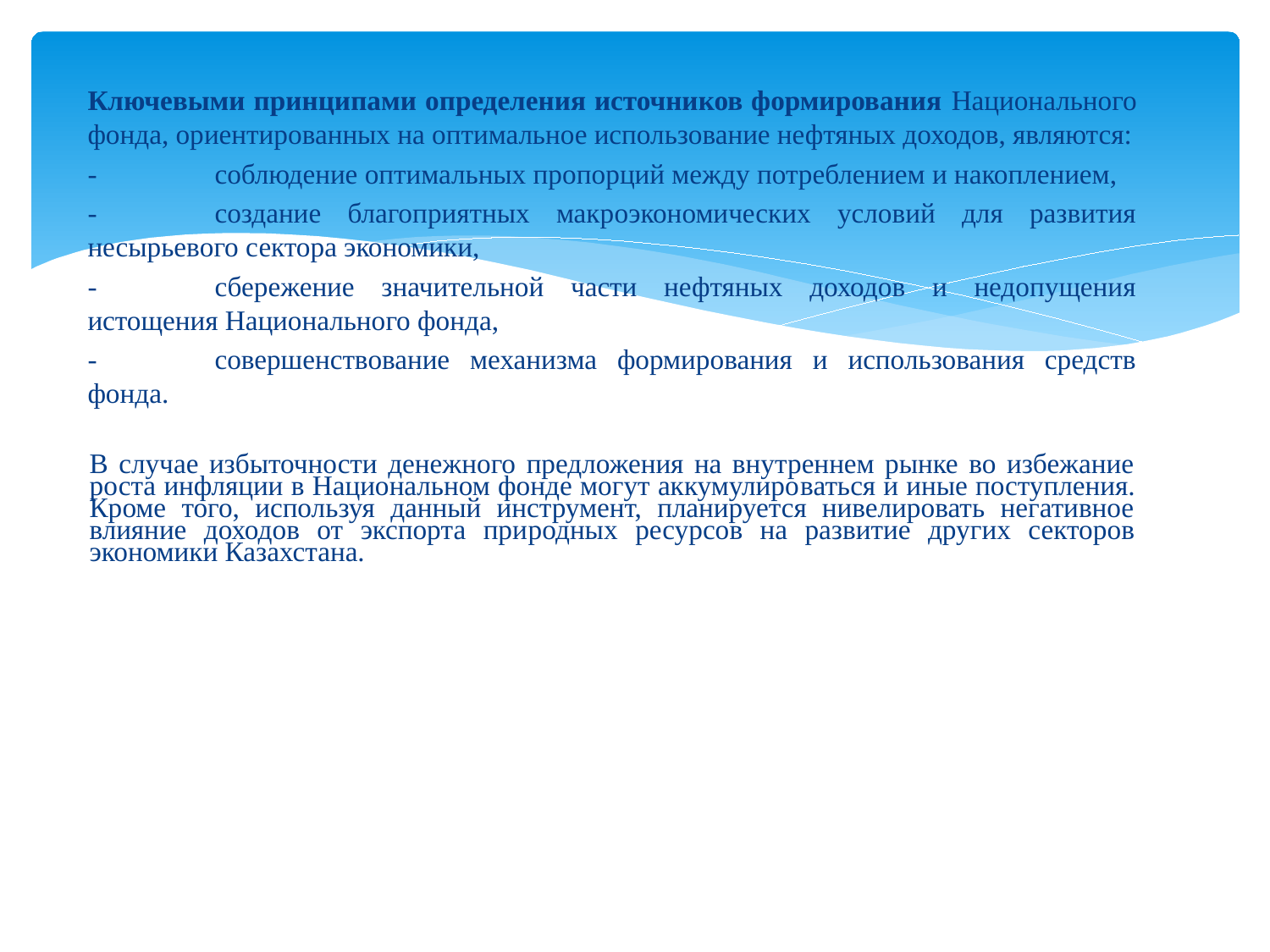

Ключевыми принципами определения источников формирования Национального фонда, ориентированных на оптимальное использование нефтяных доходов, являются:
-	соблюдение оптимальных пропорций между потреблением и накоплением,
-	создание благоприятных макроэкономических условий для развития несырьевого сектора экономики,
-	сбережение значительной части нефтяных доходов и недопущения истощения Национального фонда,
-	совершенствование механизма формирования и использования средств фонда.
В случае избыточности денежного предложения на внутреннем рынке во избежание роста инфляции в Национальном фонде могут аккумулиро­ваться и иные поступления. Кроме того, используя данный инструмент, планируется нивелировать негативное влияние доходов от экспорта при­родных ресурсов на развитие других секторов экономики Казахстана.